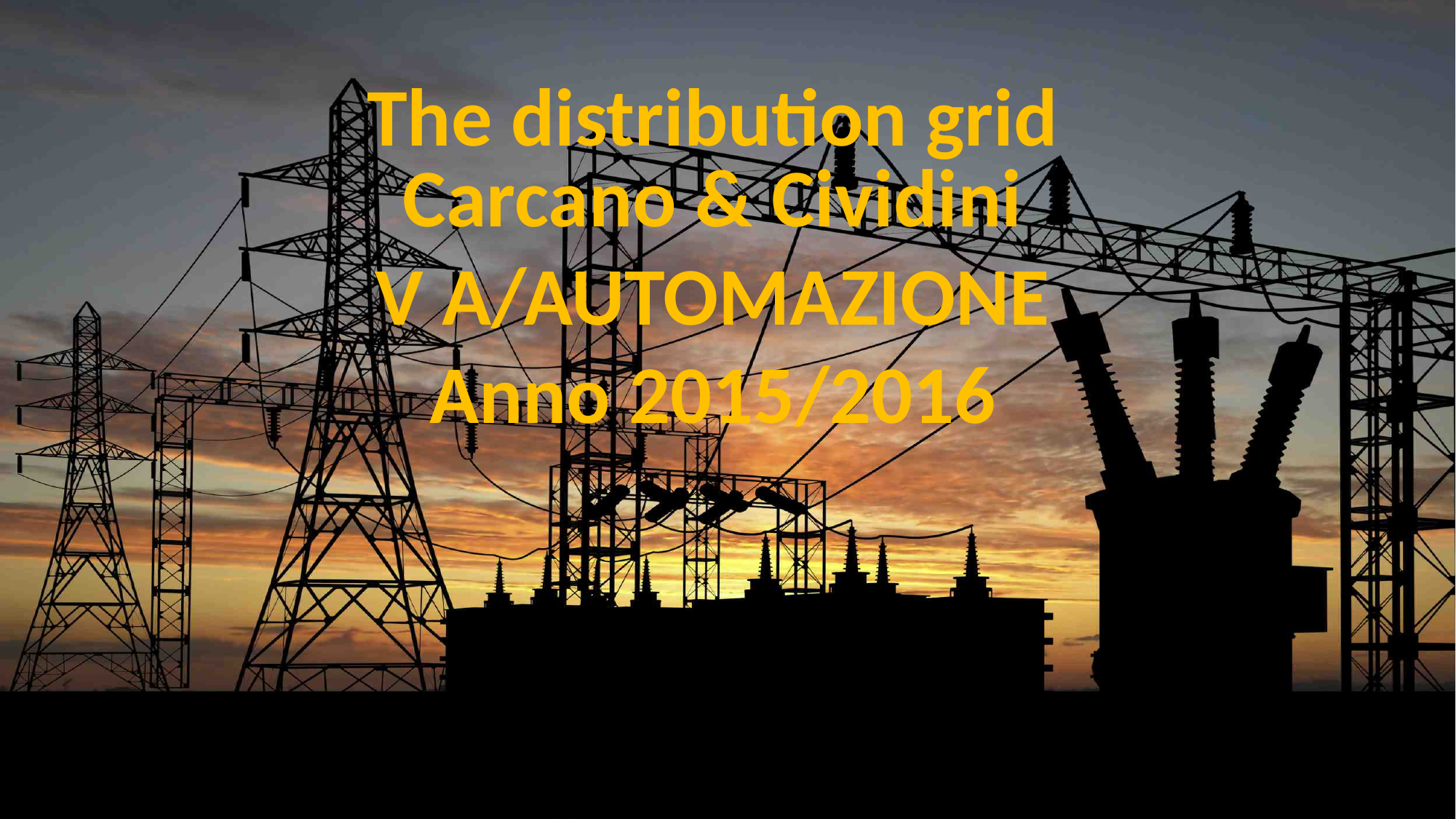

The distribution grid
#
Carcano & Cividini
V A/AUTOMAZIONE
Anno 2015/2016